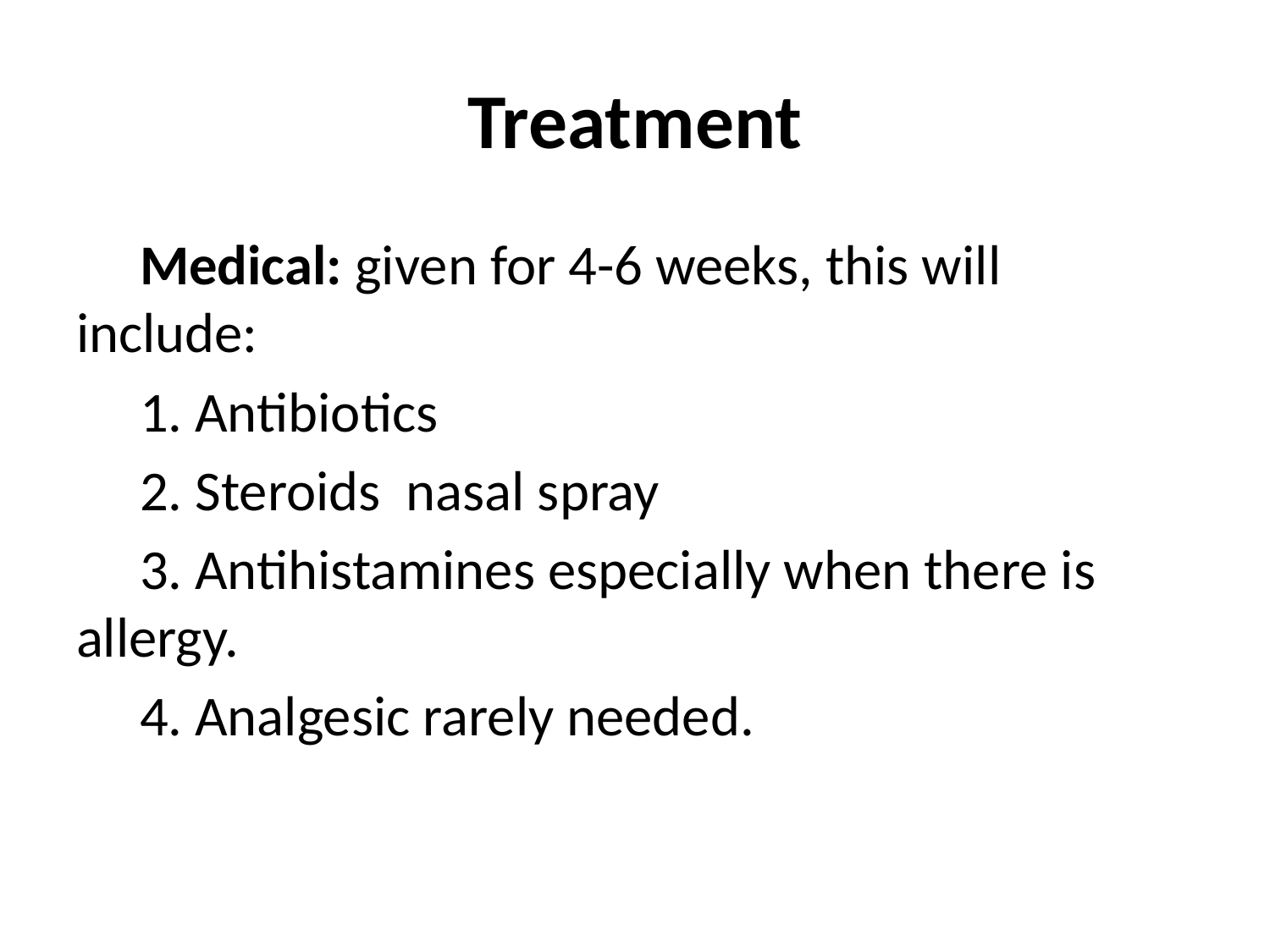

# Treatment
     Medical: given for 4-6 weeks, this will include:
     1. Antibiotics
     2. Steroids  nasal spray
     3. Antihistamines especially when there is allergy.
     4. Analgesic rarely needed.